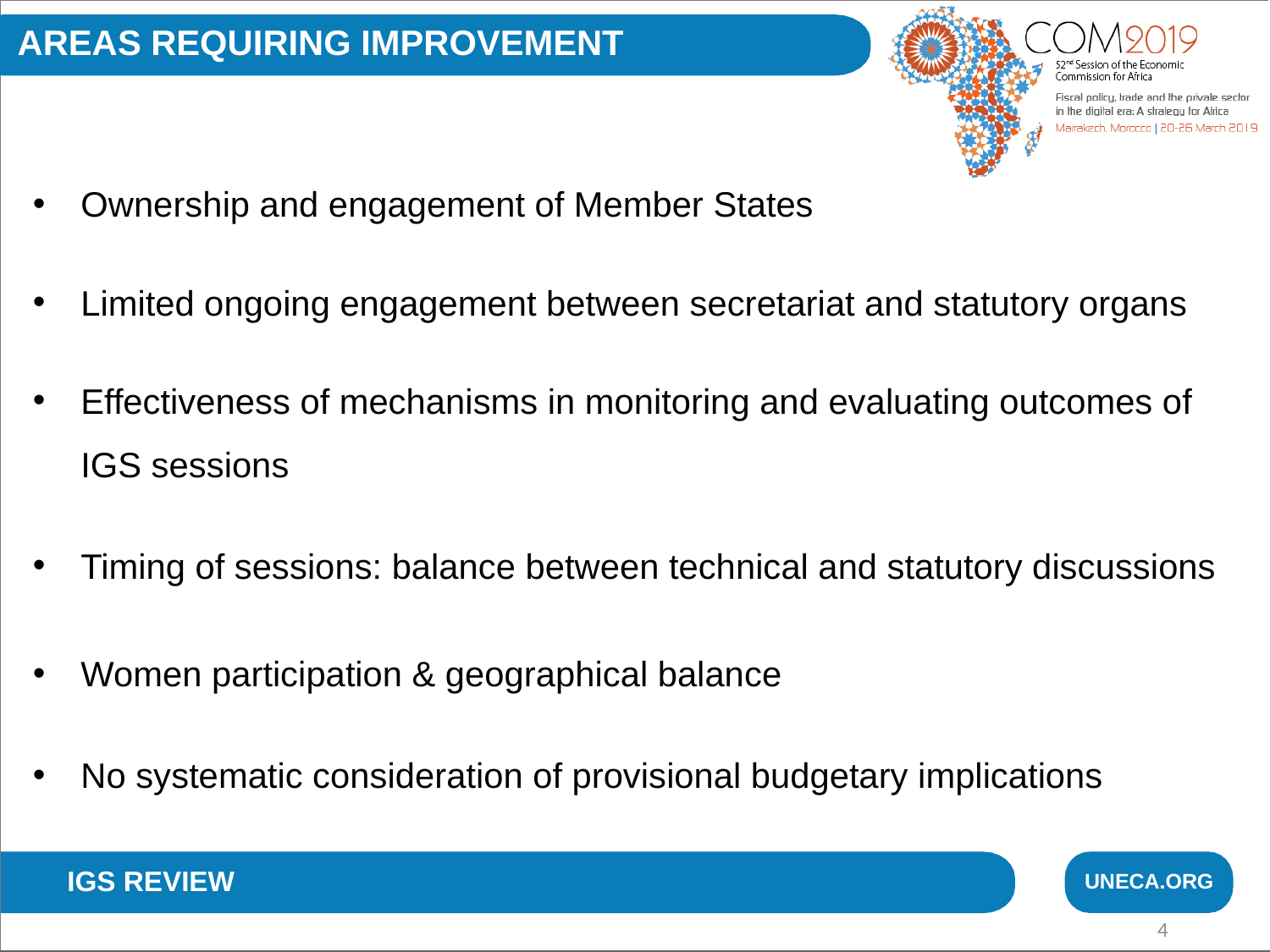

AREAS REQUIRING IMPROVEMENT
4
Ownership and engagement of Member States

Limited ongoing engagement between secretariat and statutory organs

Effectiveness of mechanisms in monitoring and evaluating outcomes of IGS sessions

Timing of sessions: balance between technical and statutory discussions

Women participation & geographical balance

No systematic consideration of provisional budgetary implications

IGS REVIEW
UNECA.ORG
4